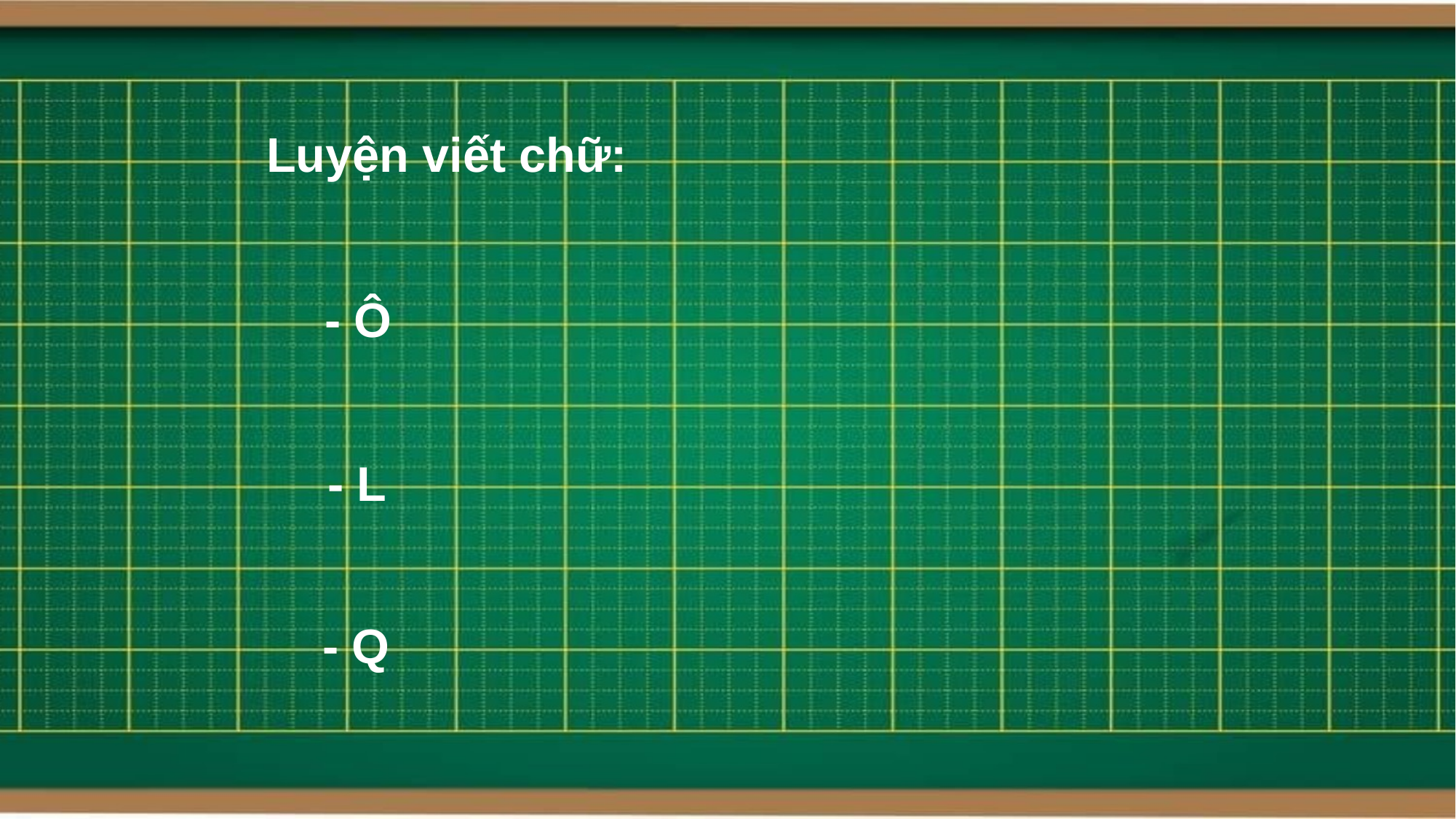

Luyện viết chữ:
- Ô
- L
- Q